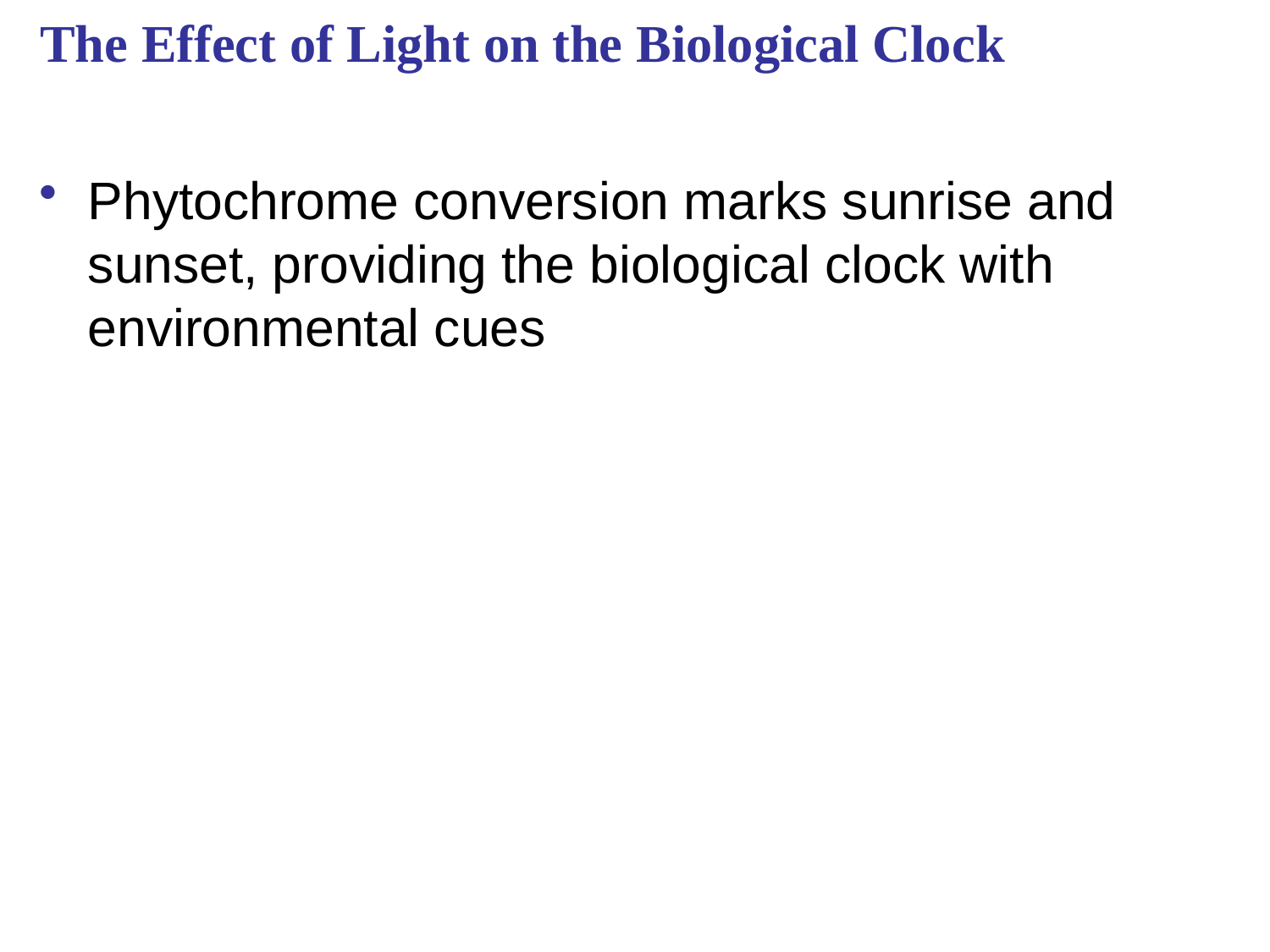

# The Effect of Light on the Biological Clock
Phytochrome conversion marks sunrise and sunset, providing the biological clock with environmental cues